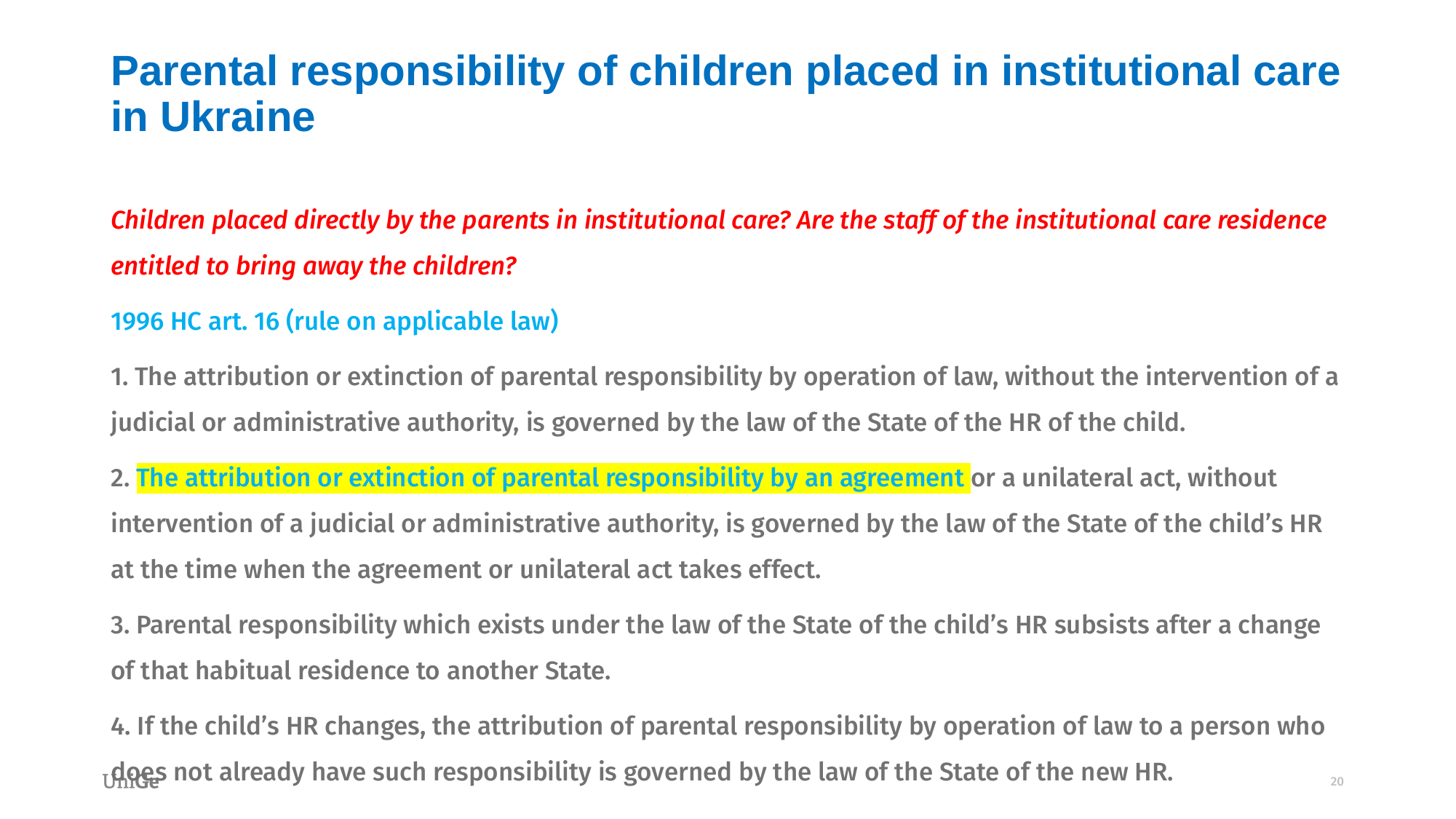

# Parental responsibility of children placed in institutional care in Ukraine
Children placed directly by the parents in institutional care? Are the staff of the institutional care residence entitled to bring away the children?
1996 HC art. 16 (rule on applicable law)
1. The attribution or extinction of parental responsibility by operation of law, without the intervention of a judicial or administrative authority, is governed by the law of the State of the HR of the child.
2. The attribution or extinction of parental responsibility by an agreement or a unilateral act, without intervention of a judicial or administrative authority, is governed by the law of the State of the child’s HR at the time when the agreement or unilateral act takes effect.
3. Parental responsibility which exists under the law of the State of the child’s HR subsists after a change of that habitual residence to another State.
4. If the child’s HR changes, the attribution of parental responsibility by operation of law to a person who does not already have such responsibility is governed by the law of the State of the new HR.

20